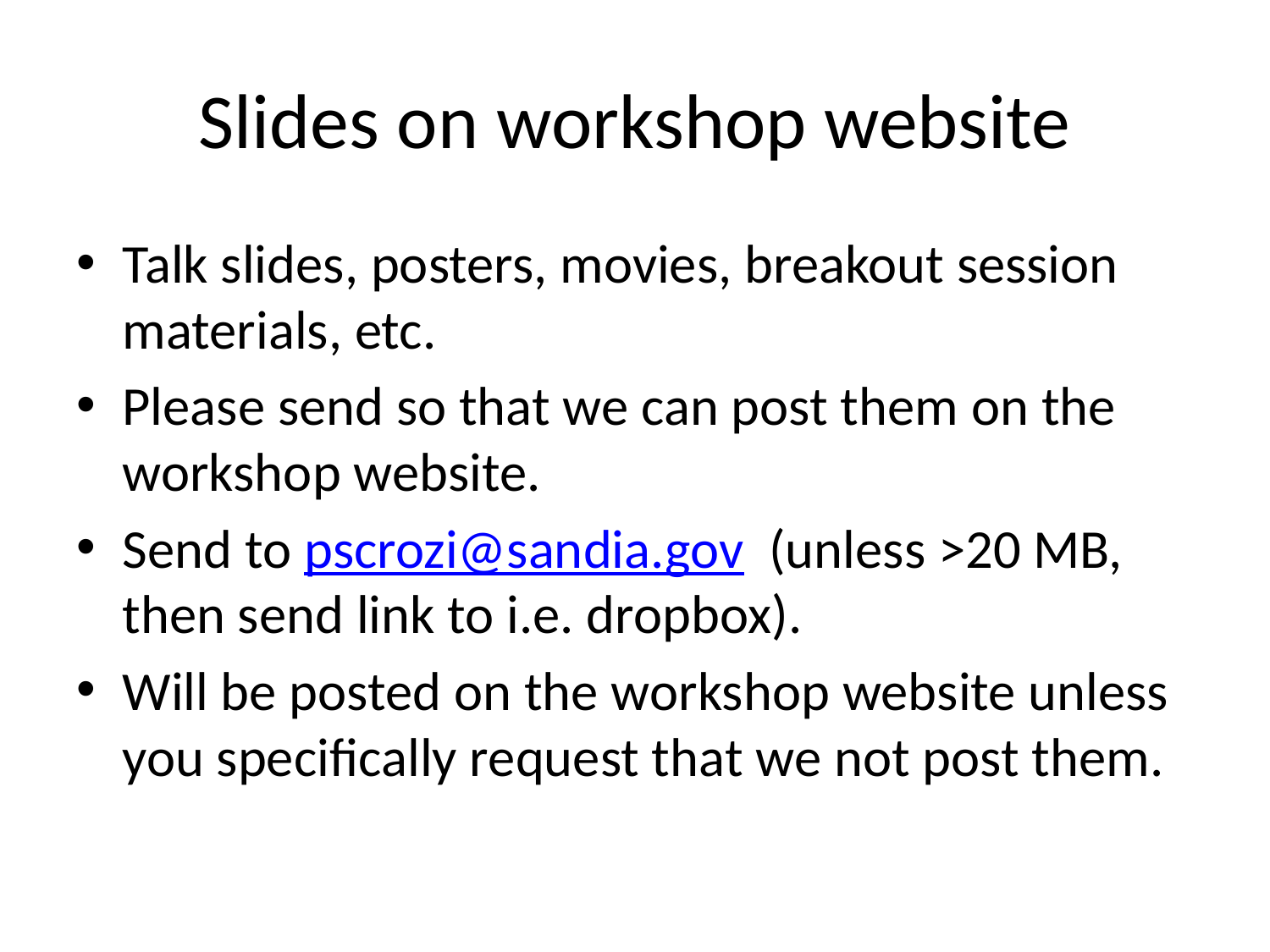

# Slides on workshop website
Talk slides, posters, movies, breakout session materials, etc.
Please send so that we can post them on the workshop website.
Send to pscrozi@sandia.gov  (unless >20 MB, then send link to i.e. dropbox).
Will be posted on the workshop website unless you specifically request that we not post them.